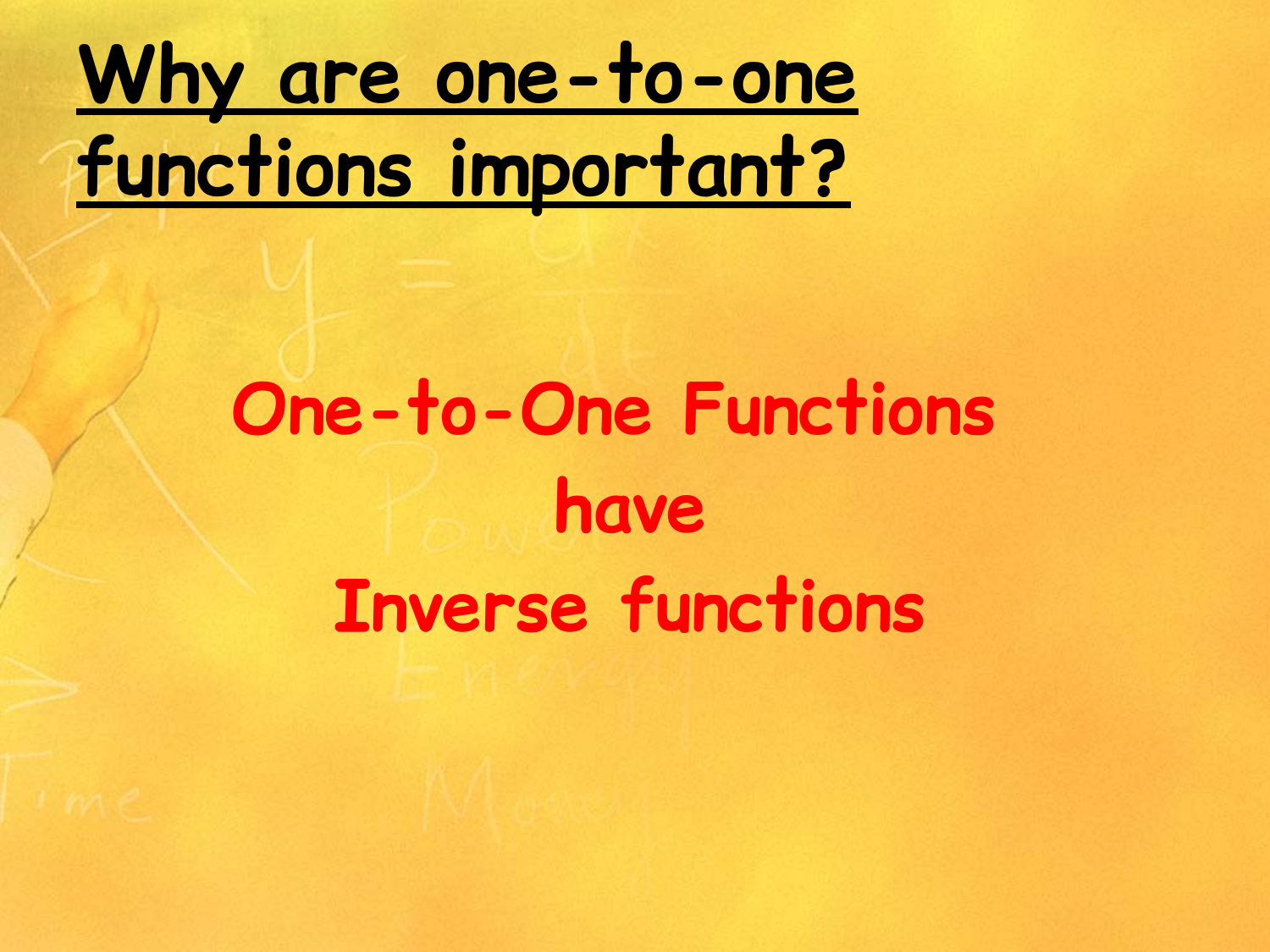

# Why are one-to-one functions important?

One-to-One Functions
have
Inverse functions